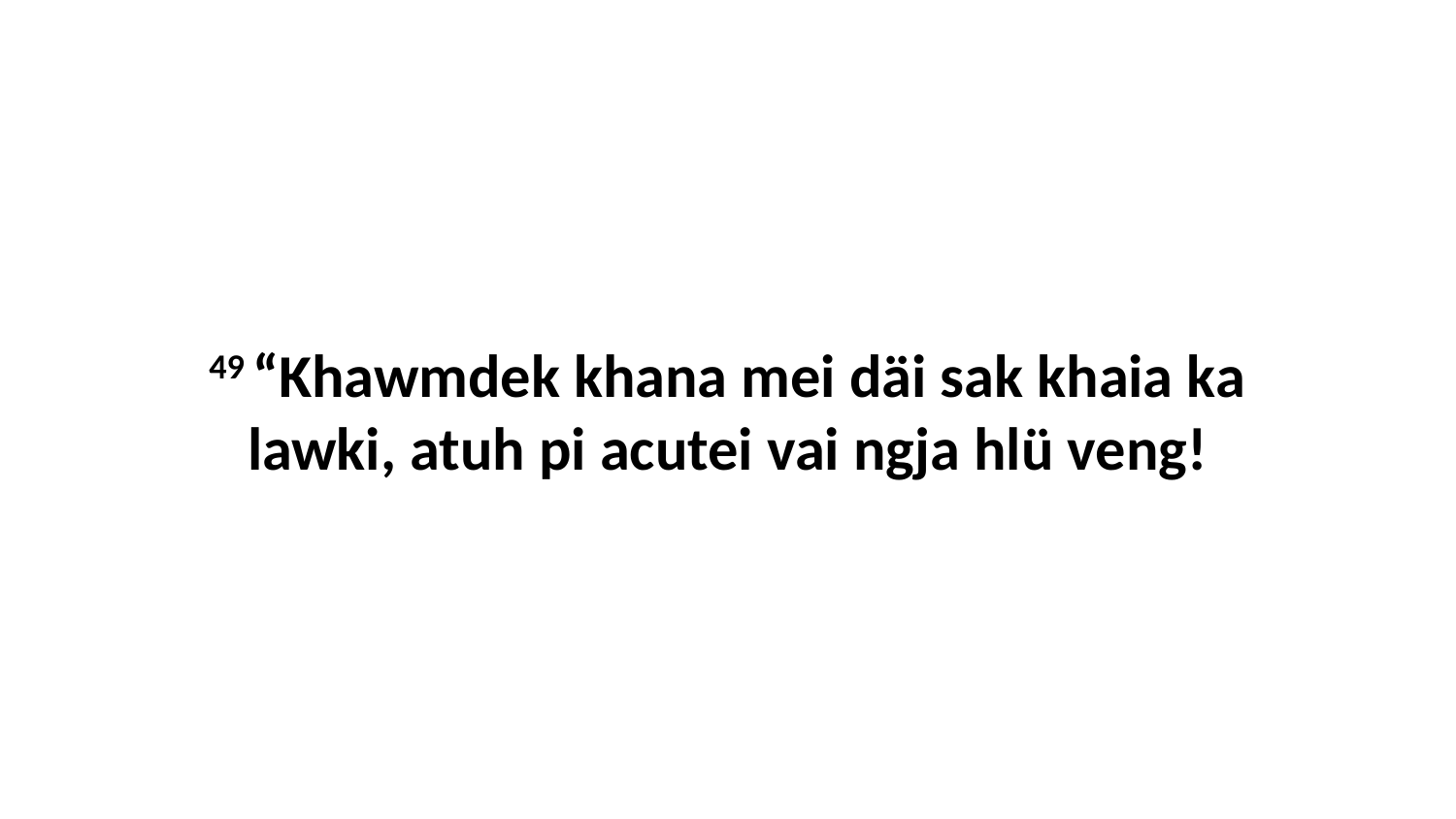

49 “Khawmdek khana mei däi sak khaia ka lawki, atuh pi acutei vai ngja hlü veng!